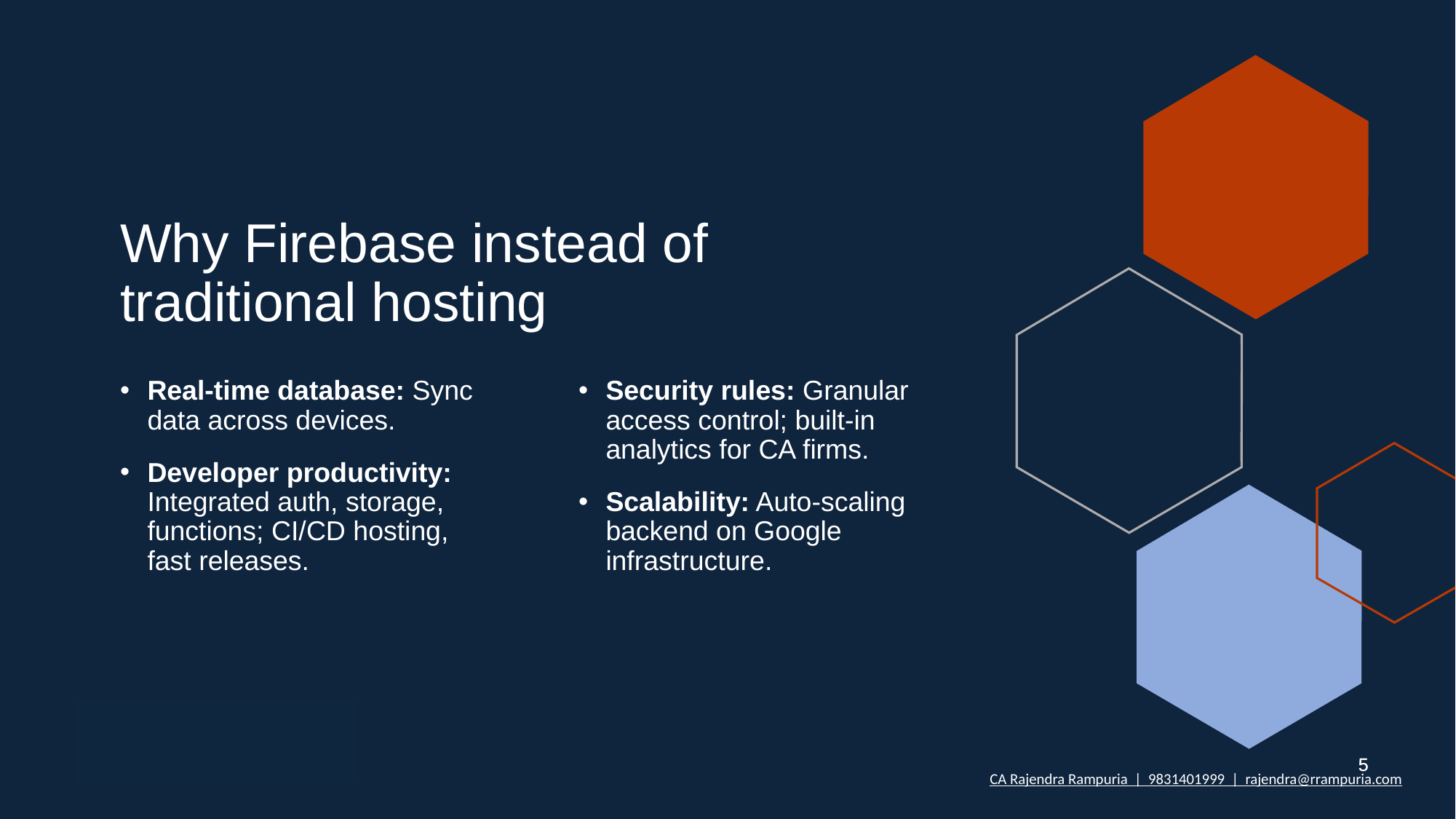

# Why Firebase instead of traditional hosting
Real-time database: Sync data across devices.
Developer productivity: Integrated auth, storage, functions; CI/CD hosting, fast releases.
Security rules: Granular access control; built-in analytics for CA firms.
Scalability: Auto-scaling backend on Google infrastructure.
5
5
CA Rajendra Rampuria  |  9831401999  |  rajendra@rrampuria.com